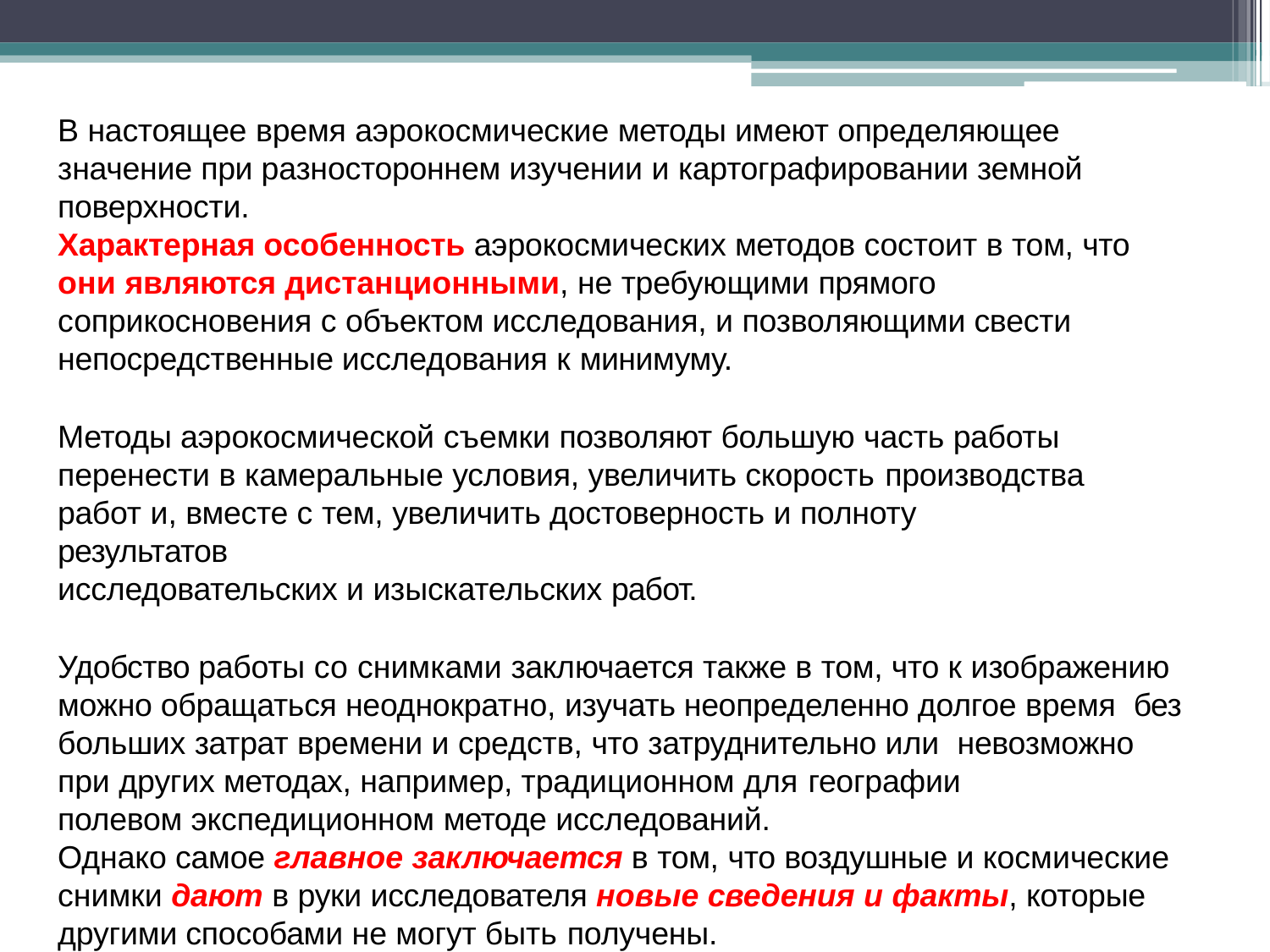

В настоящее время аэрокосмические методы имеют определяющее  значение при разностороннем изучении и картографировании земной  поверхности.
Характерная особенность аэрокосмических методов состоит в том, что  они являются дистанционными, не требующими прямого  соприкосновения с объектом исследования, и позволяющими свести  непосредственные исследования к минимуму.

Методы аэрокосмической съемки позволяют большую часть работы  перенести в камеральные условия, увеличить скорость производства
работ и, вместе с тем, увеличить достоверность и полноту результатов
исследовательских и изыскательских работ.

Удобство работы со снимками заключается также в том, что к изображению  можно обращаться неоднократно, изучать неопределенно долгое время  без больших затрат времени и средств, что затруднительно или  невозможно при других методах, например, традиционном для географии
полевом экспедиционном методе исследований.
Однако самое главное заключается в том, что воздушные и космические  снимки дают в руки исследователя новые сведения и факты, которые  другими способами не могут быть получены.